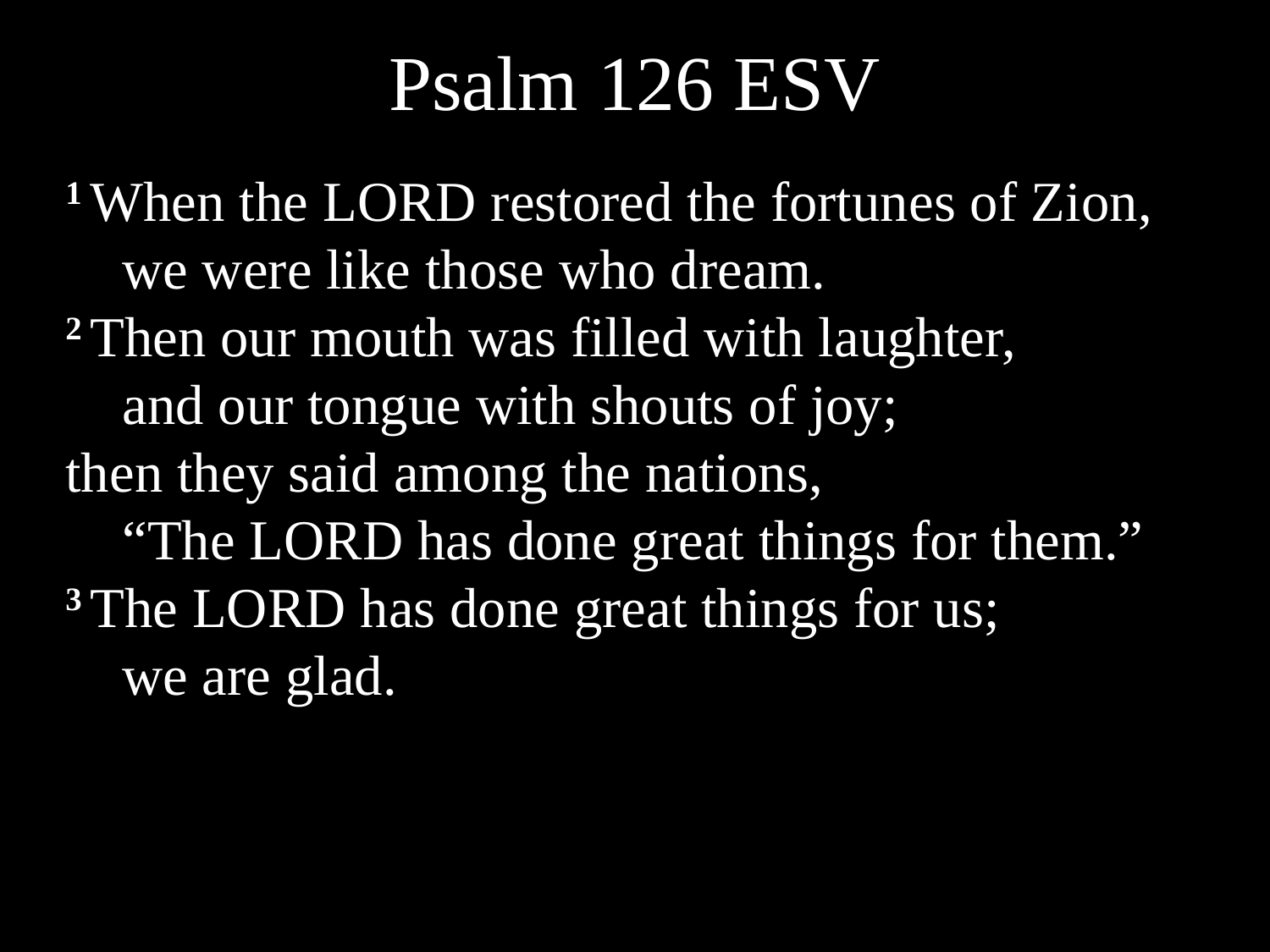

# Psalm 126 ESV
1 When the Lord restored the fortunes of Zion,
    we were like those who dream.
2 Then our mouth was filled with laughter,
    and our tongue with shouts of joy;
then they said among the nations,
    “The Lord has done great things for them.”
3 The Lord has done great things for us;
    we are glad.